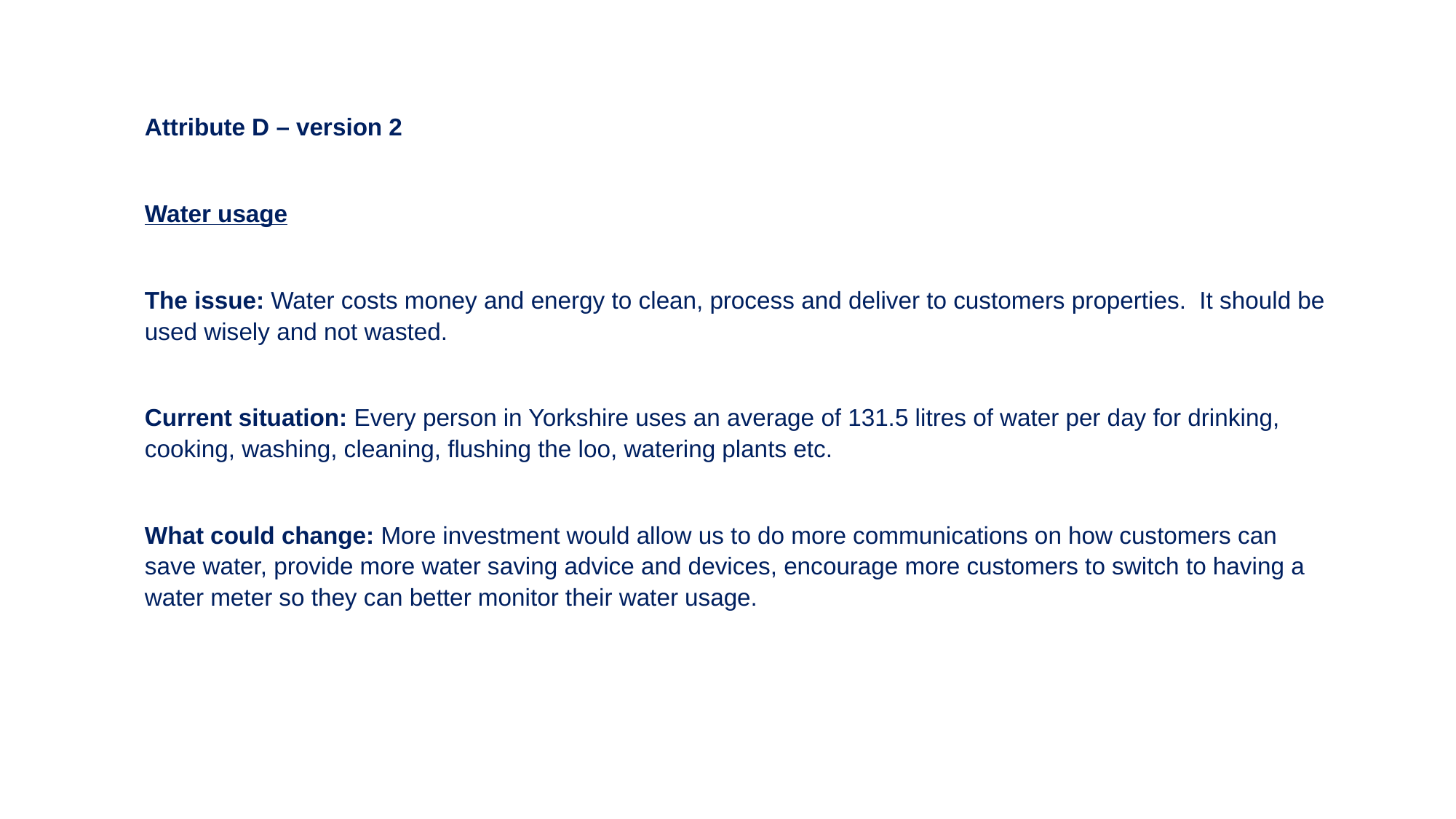

Attribute D – version 2

Water usage

The issue: Water costs money and energy to clean, process and deliver to customers properties.  It should be used wisely and not wasted.

Current situation: Every person in Yorkshire uses an average of 131.5 litres of water per day for drinking, cooking, washing, cleaning, flushing the loo, watering plants etc.

What could change: More investment would allow us to do more communications on how customers can save water, provide more water saving advice and devices, encourage more customers to switch to having a water meter so they can better monitor their water usage.